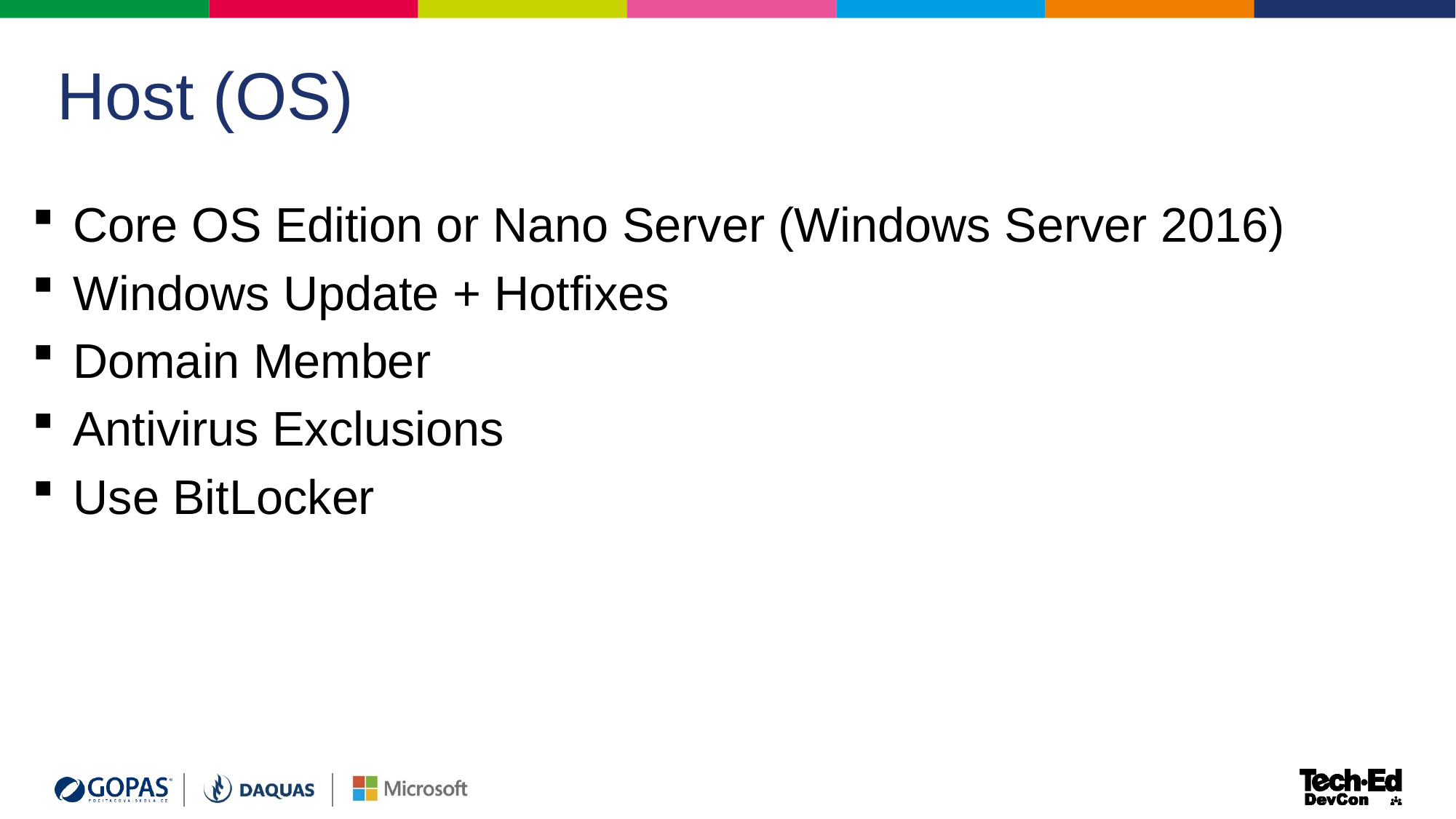

# Host (OS)
Core OS Edition or Nano Server (Windows Server 2016)
Windows Update + Hotfixes
Domain Member
Antivirus Exclusions
Use BitLocker